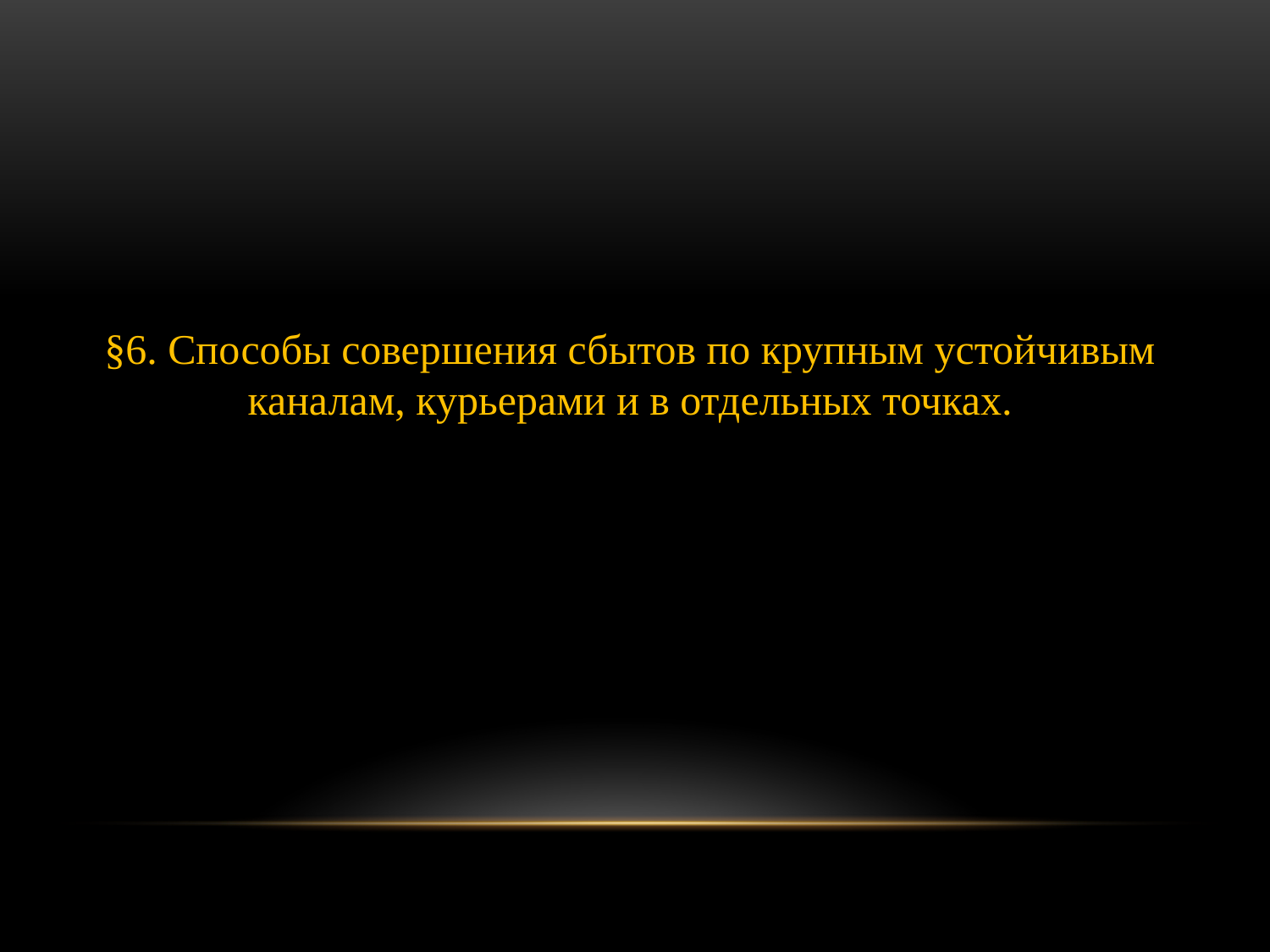

§6. Способы совершения сбытов по крупным устойчивым каналам, курьерами и в отдельных точках.